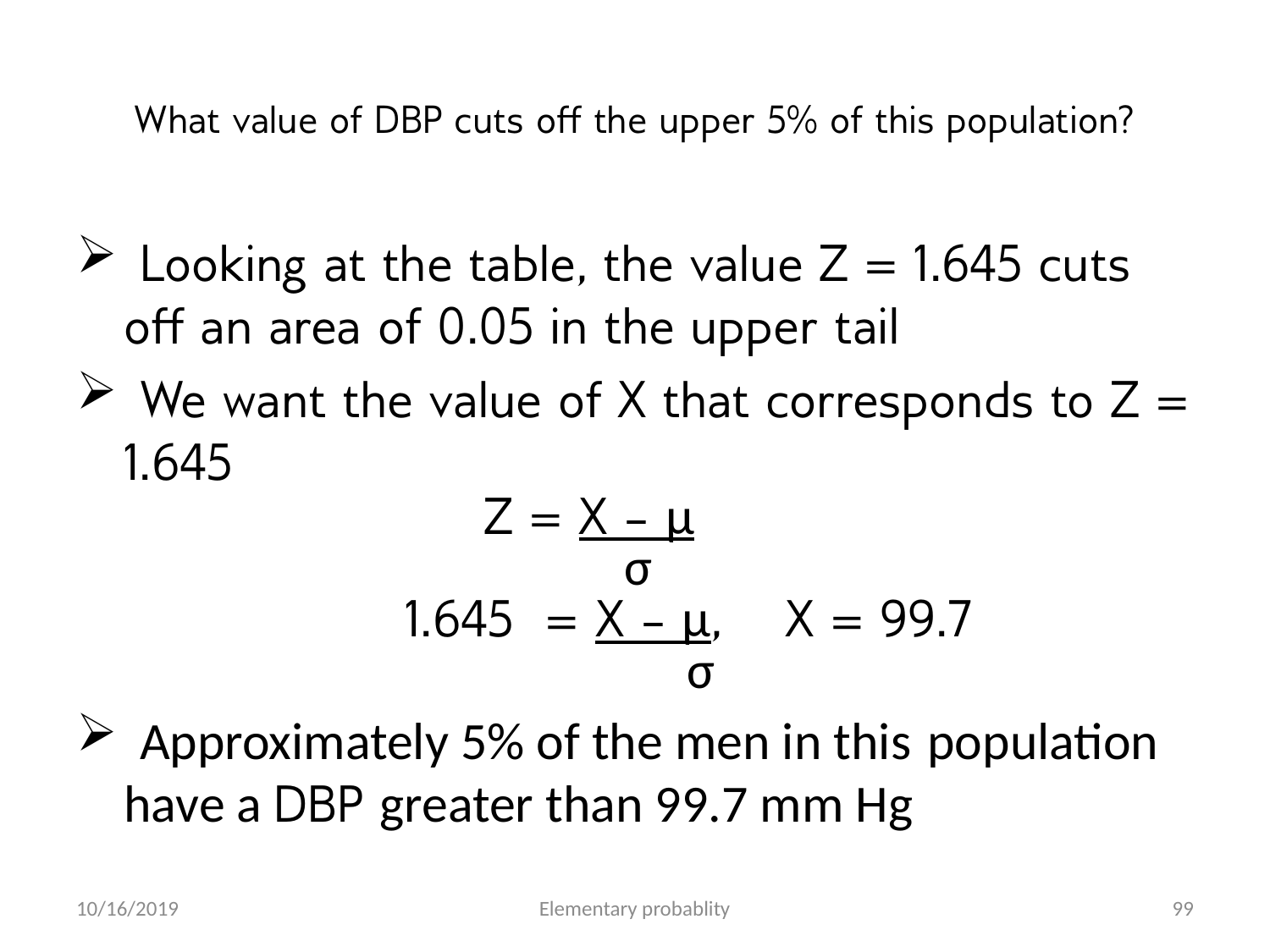

# What value of DBP cuts off the upper 5% of this population?
 Looking at the table, the value Z = 1.645 cuts off an area of 0.05 in the upper tail
 We want the value of X that corresponds to Z = 1.645
                          Z = X – μ
                                   σ
                     1.645  = X – μ,    X = 99.7
                                       σ
 Approximately 5% of the men in this population  have a DBP greater than 99.7 mm Hg

10/16/2019
Elementary probablity
99